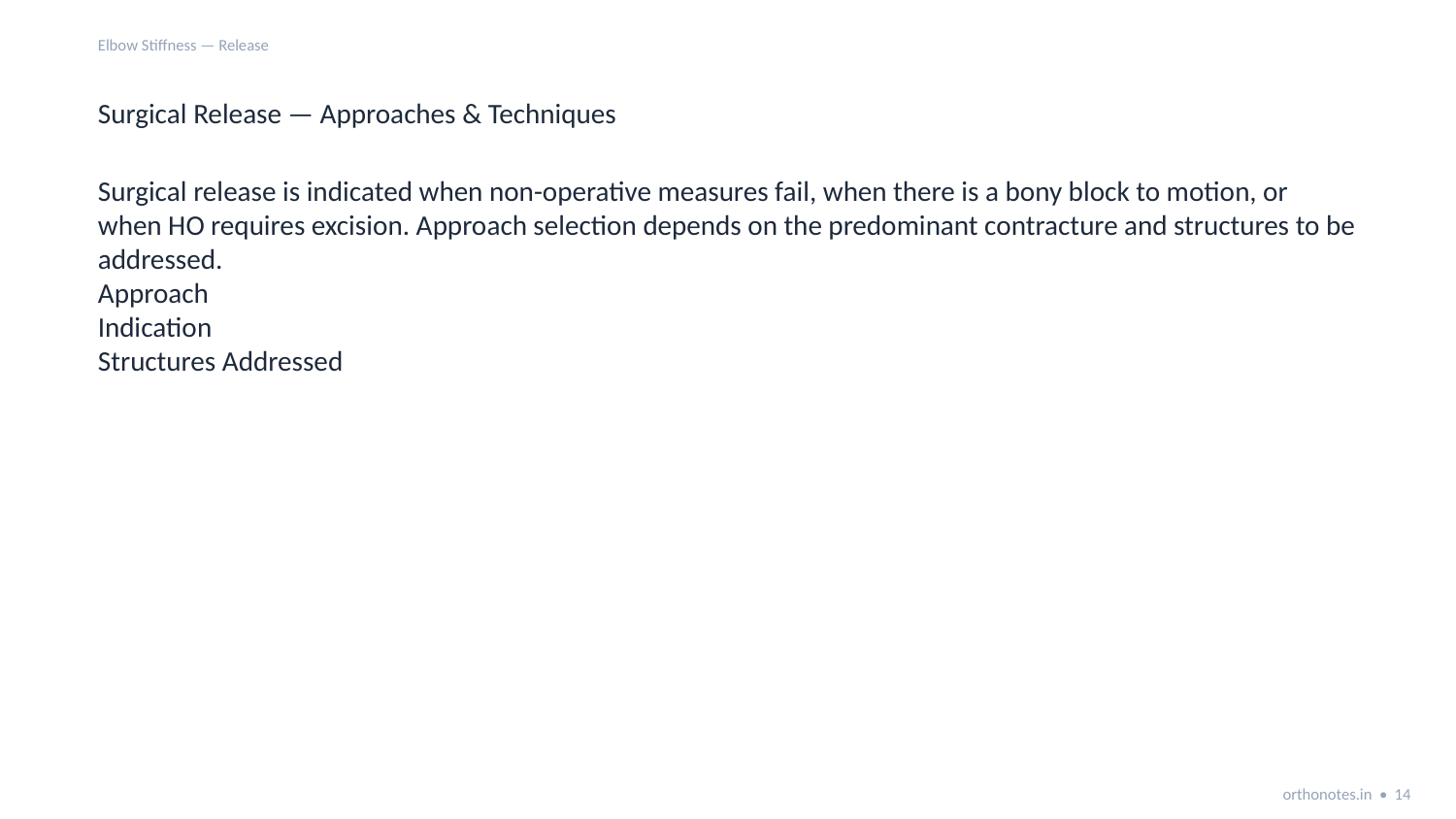

Elbow Stiffness — Release
Surgical Release — Approaches & Techniques
Surgical release is indicated when non-operative measures fail, when there is a bony block to motion, or when HO requires excision. Approach selection depends on the predominant contracture and structures to be addressed.
Approach
Indication
Structures Addressed
orthonotes.in  •  14